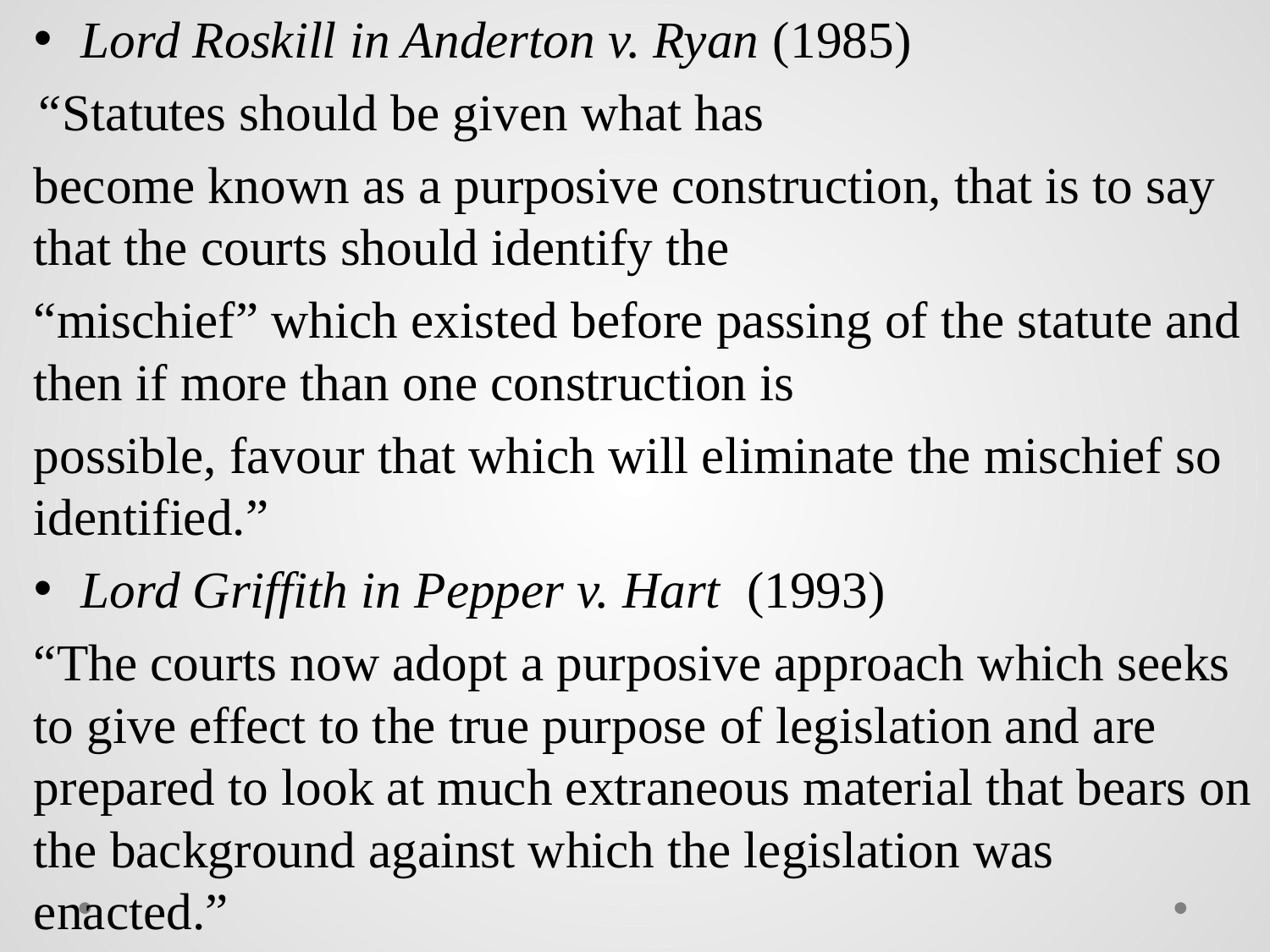

Lord Roskill in Anderton v. Ryan (1985)
“Statutes should be given what has
become known as a purposive construction, that is to say that the courts should identify the
“mischief” which existed before passing of the statute and then if more than one construction is
possible, favour that which will eliminate the mischief so identified.”
Lord Griffith in Pepper v. Hart  (1993)
“The courts now adopt a purposive approach which seeks to give effect to the true purpose of legislation and are prepared to look at much extraneous material that bears on the background against which the legislation was enacted.”